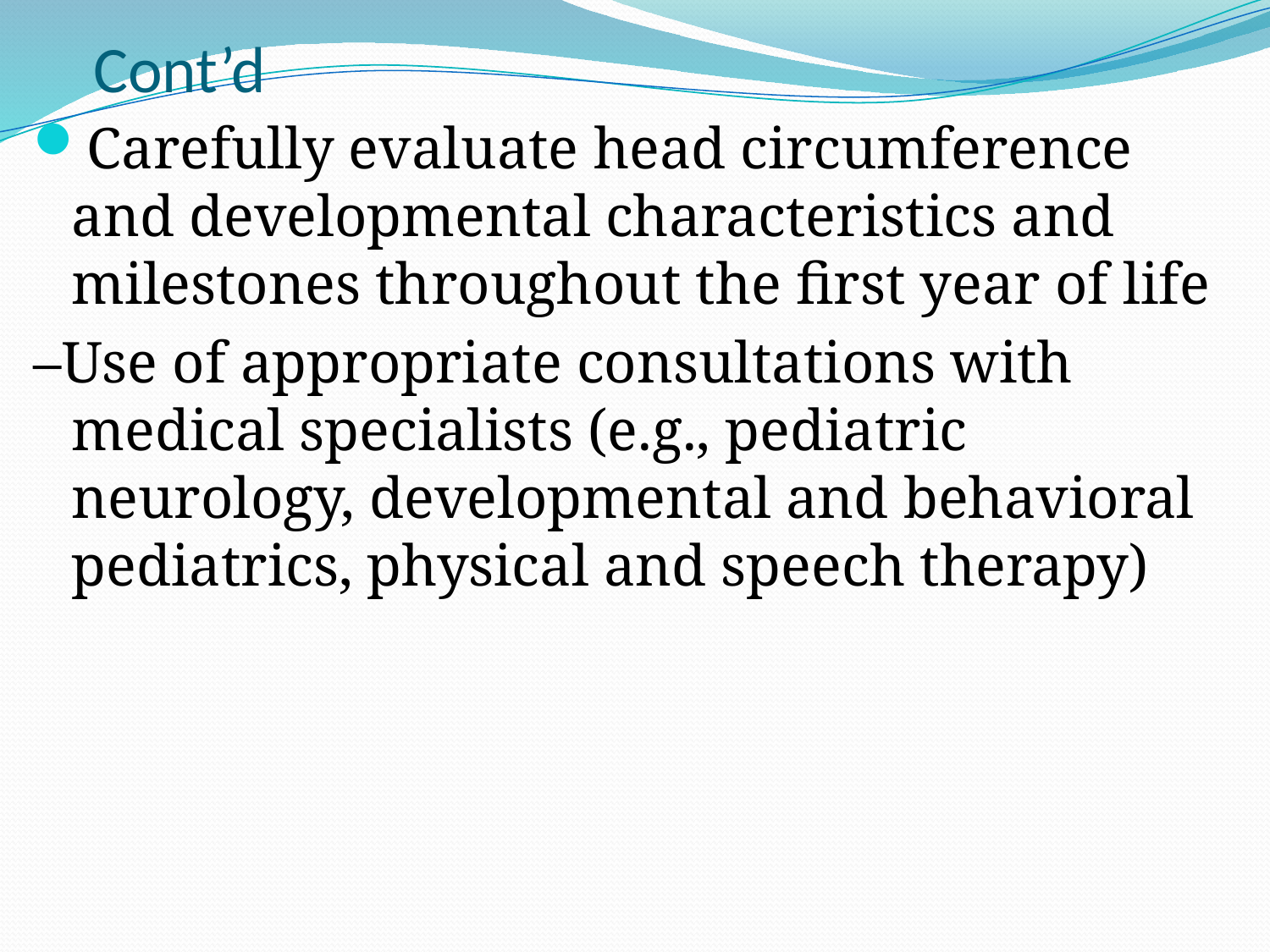

# Cont’d
Carefully evaluate head circumference and developmental characteristics and milestones throughout the first year of life
–Use of appropriate consultations with medical specialists (e.g., pediatric neurology, developmental and behavioral pediatrics, physical and speech therapy)